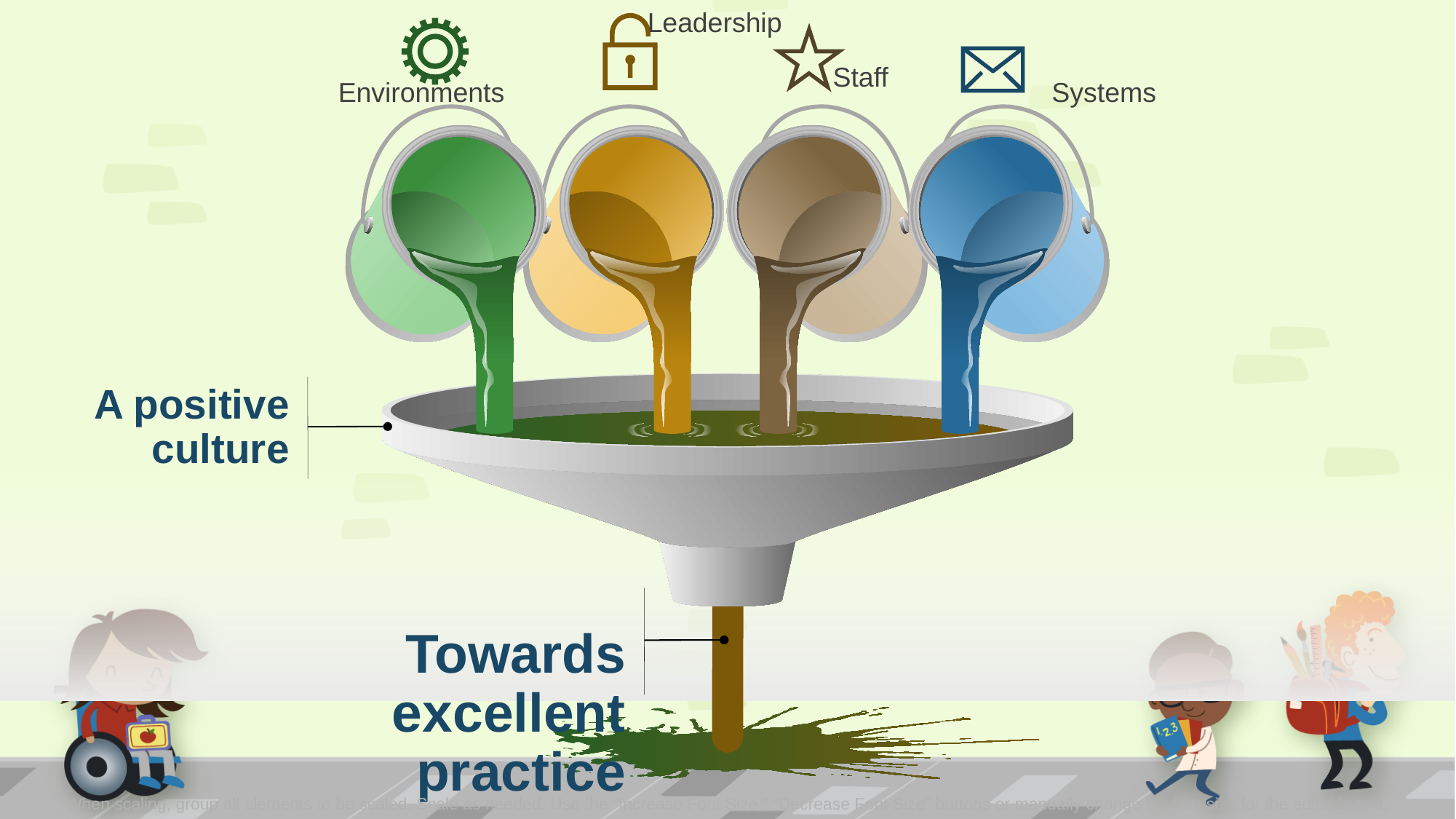

Leadership

Staff
Environments
Systems
A positive culture

Towards excellent practice
When scaling, group all elements to be scaled. Scale as needed. Use the “Increase Font Size,” “Decrease Font Size” buttons or manually change the font size for the editable text.